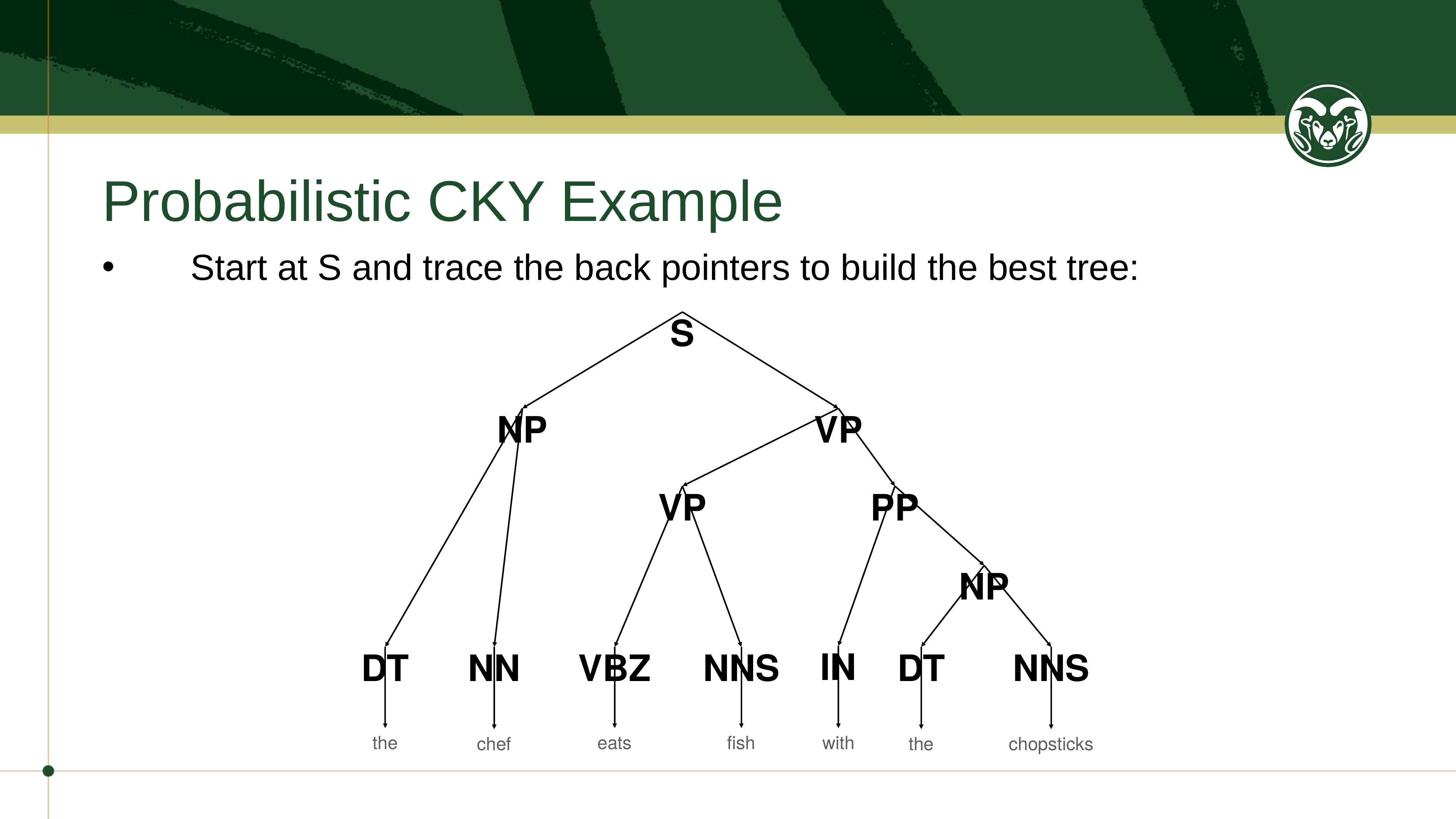

# Probabilistic CKY Example
Start at S and trace the back pointers to build the best tree:
S
NP
VP
VP
PP
NP
IN
DT
NN
VBZ
NNS
DT
NNS
the
eats
fish
with
chef
the
chopsticks
75